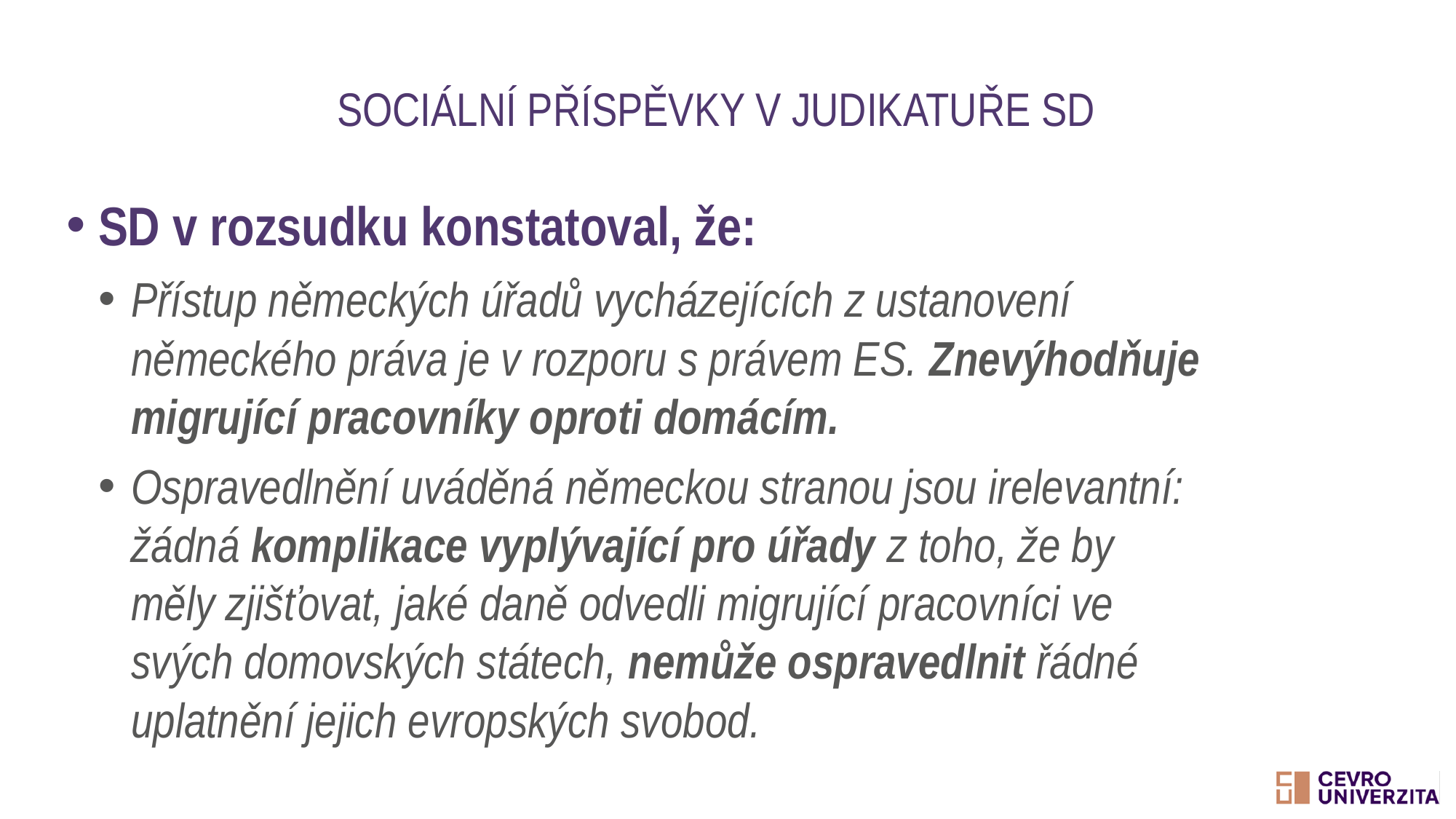

# Sociální příspěvky v judikatuře SD
SD v rozsudku konstatoval, že:
Přístup německých úřadů vycházejících z ustanovení německého práva je v rozporu s právem ES. Znevýhodňuje migrující pracovníky oproti domácím.
Ospravedlnění uváděná německou stranou jsou irelevantní: žádná komplikace vyplývající pro úřady z toho, že by měly zjišťovat, jaké daně odvedli migrující pracovníci ve svých domovských státech, nemůže ospravedlnit řádné uplatnění jejich evropských svobod.